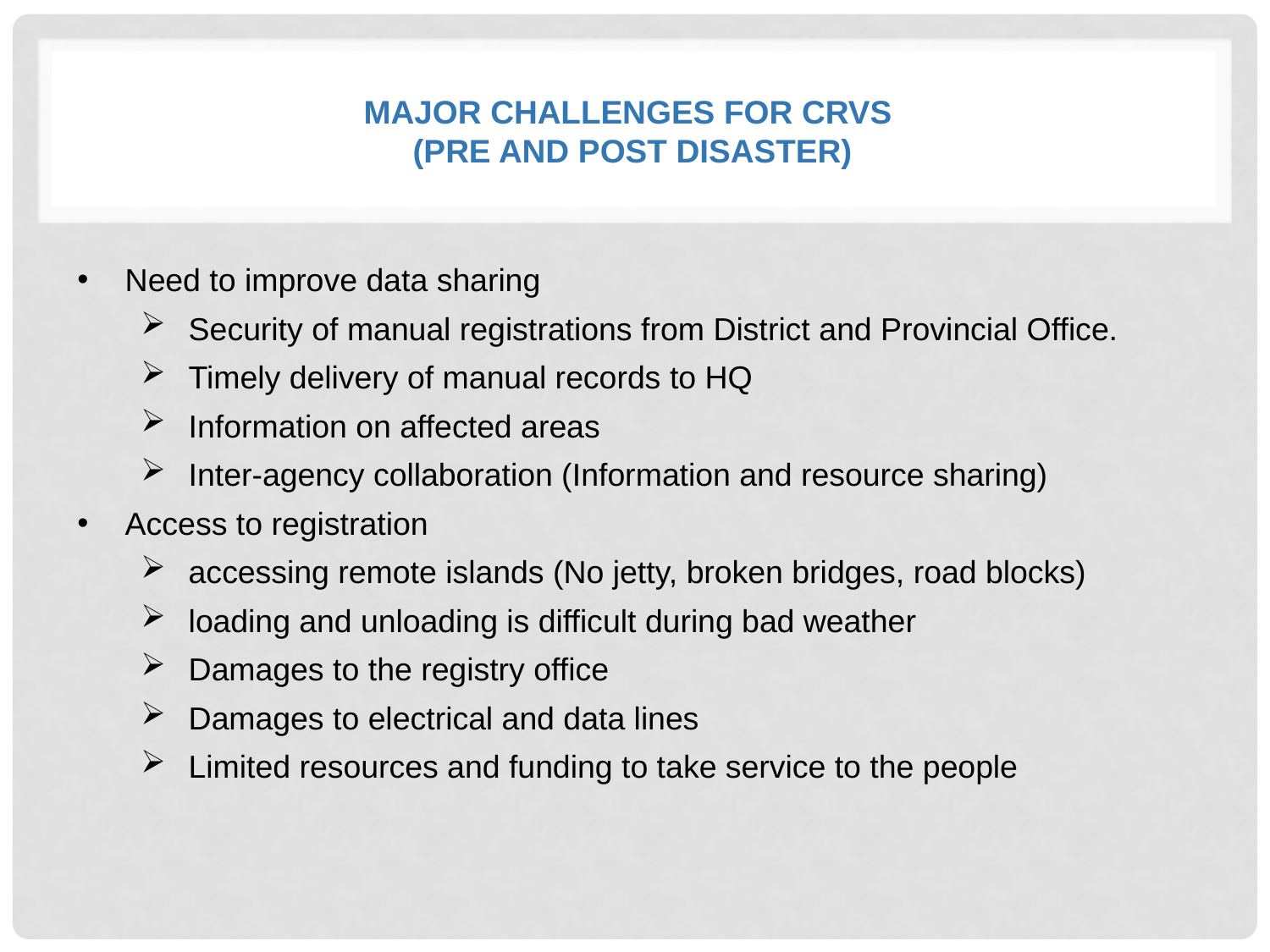

# Major challenges FOR CRVS (pre and post Disaster)
Need to improve data sharing
Security of manual registrations from District and Provincial Office.
Timely delivery of manual records to HQ
Information on affected areas
Inter-agency collaboration (Information and resource sharing)
Access to registration
accessing remote islands (No jetty, broken bridges, road blocks)
loading and unloading is difficult during bad weather
Damages to the registry office
Damages to electrical and data lines
Limited resources and funding to take service to the people